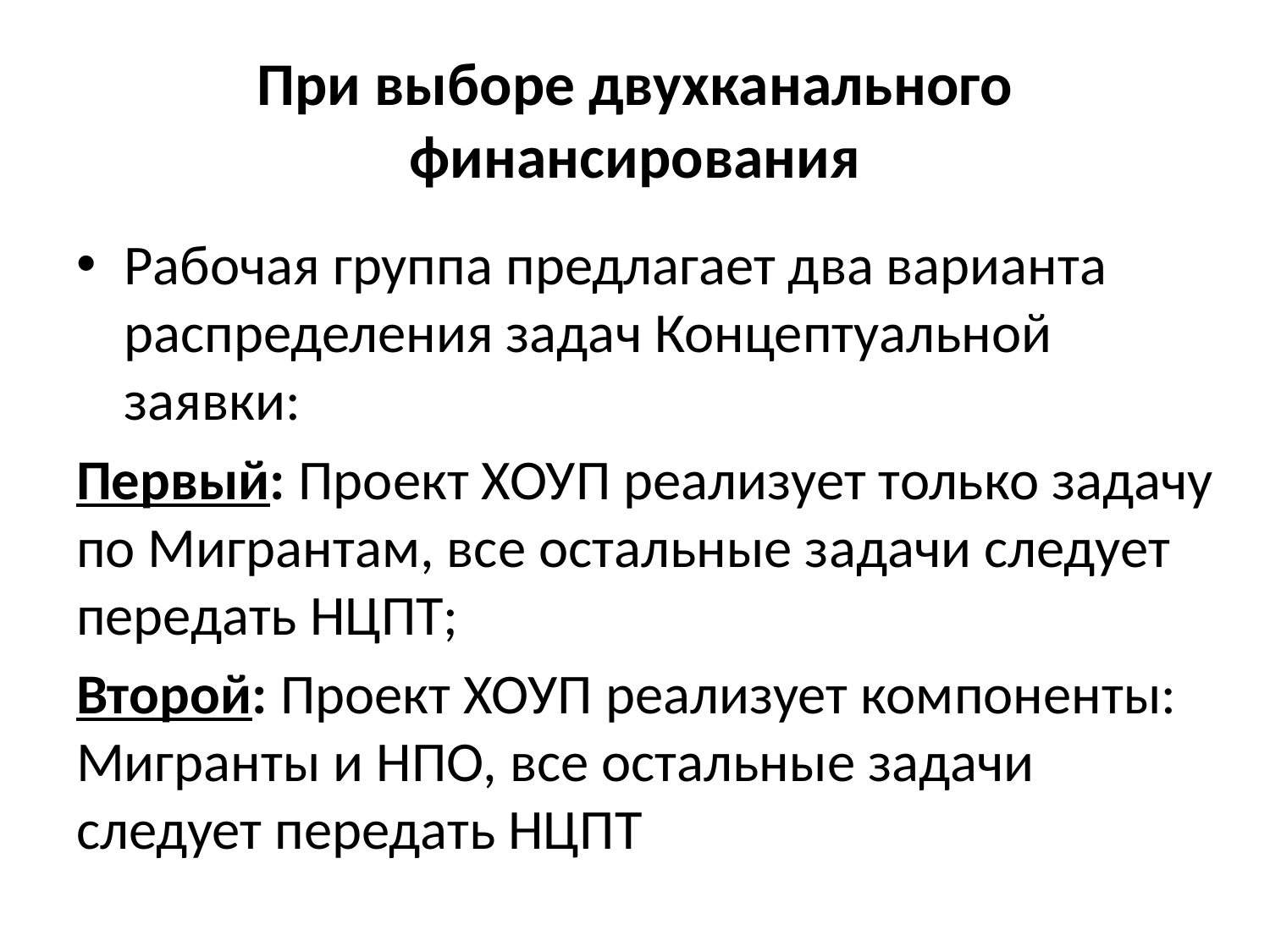

# При выборе двухканального финансирования
Рабочая группа предлагает два варианта распределения задач Концептуальной заявки:
Первый: Проект ХОУП реализует только задачу по Мигрантам, все остальные задачи следует передать НЦПТ;
Второй: Проект ХОУП реализует компоненты: Мигранты и НПО, все остальные задачи следует передать НЦПТ